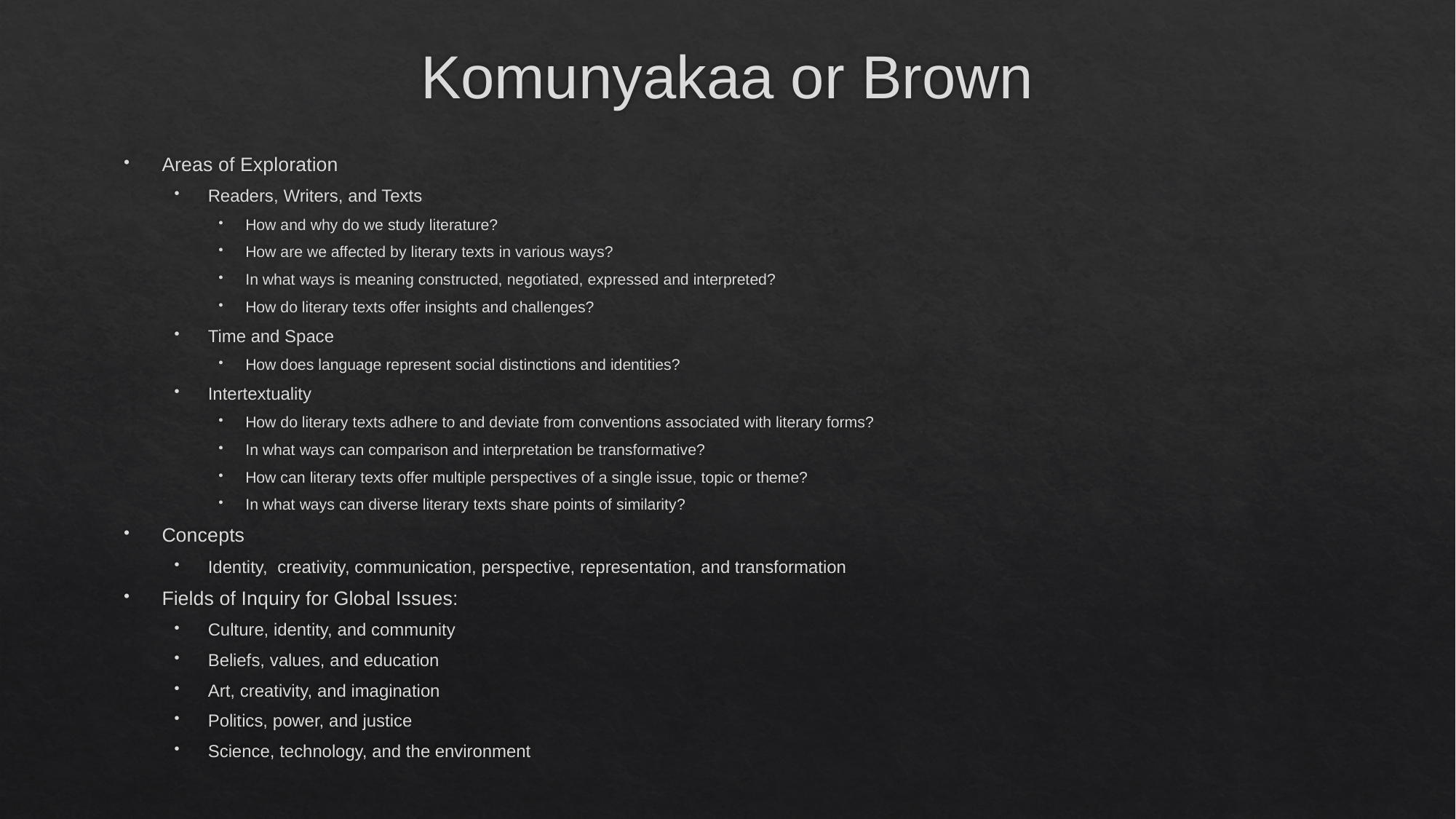

# Komunyakaa or Brown
Areas of Exploration
Readers, Writers, and Texts
How and why do we study literature?
How are we affected by literary texts in various ways?
In what ways is meaning constructed, negotiated, expressed and interpreted?
How do literary texts offer insights and challenges?
Time and Space
How does language represent social distinctions and identities?
Intertextuality
How do literary texts adhere to and deviate from conventions associated with literary forms?
In what ways can comparison and interpretation be transformative?
How can literary texts offer multiple perspectives of a single issue, topic or theme?
In what ways can diverse literary texts share points of similarity?
Concepts
Identity,  creativity, communication, perspective, representation, and transformation
Fields of Inquiry for Global Issues:
Culture, identity, and community
Beliefs, values, and education
Art, creativity, and imagination
Politics, power, and justice
Science, technology, and the environment